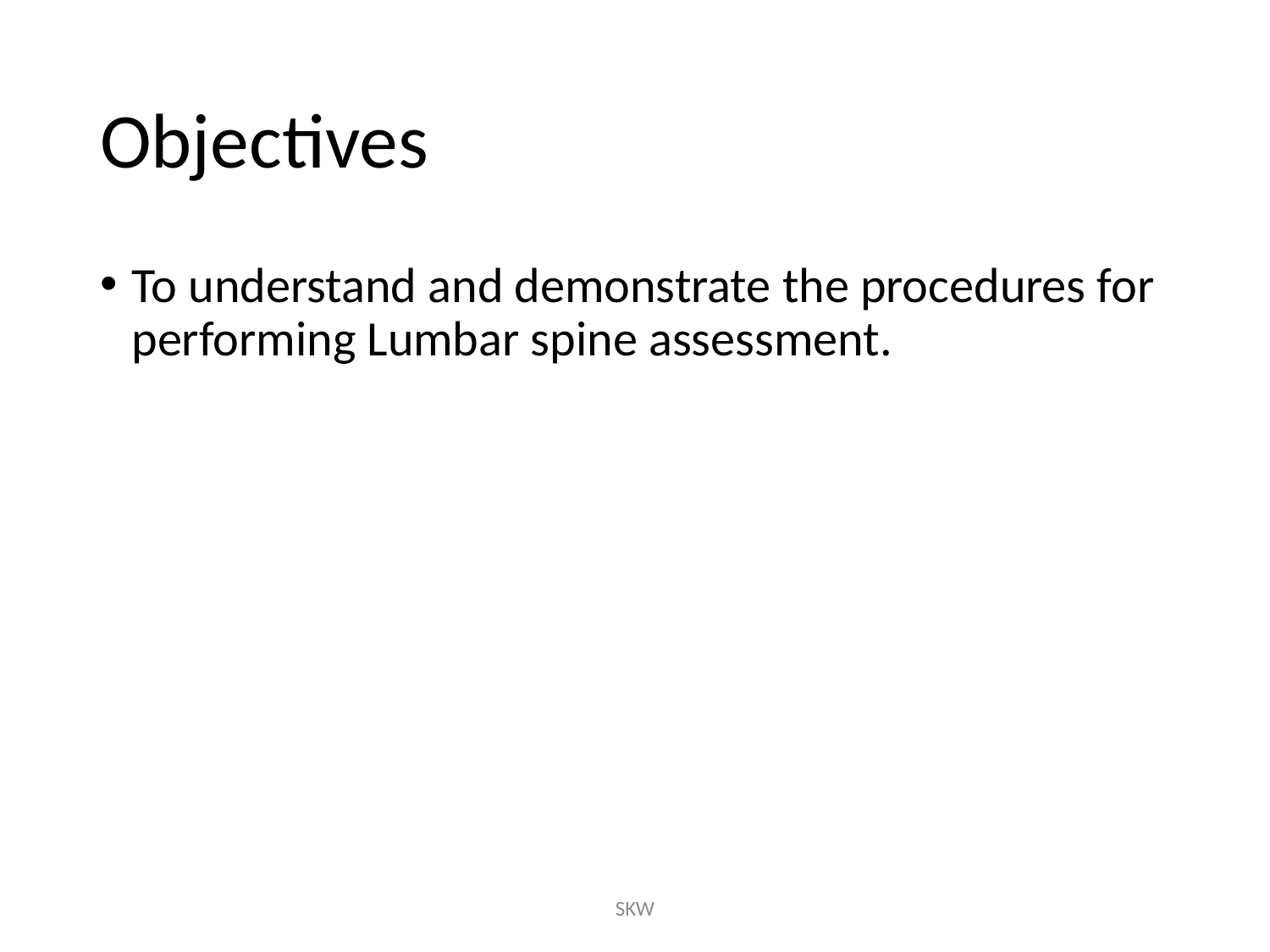

# Objectives
To understand and demonstrate the procedures for performing Lumbar spine assessment.
SKW
3